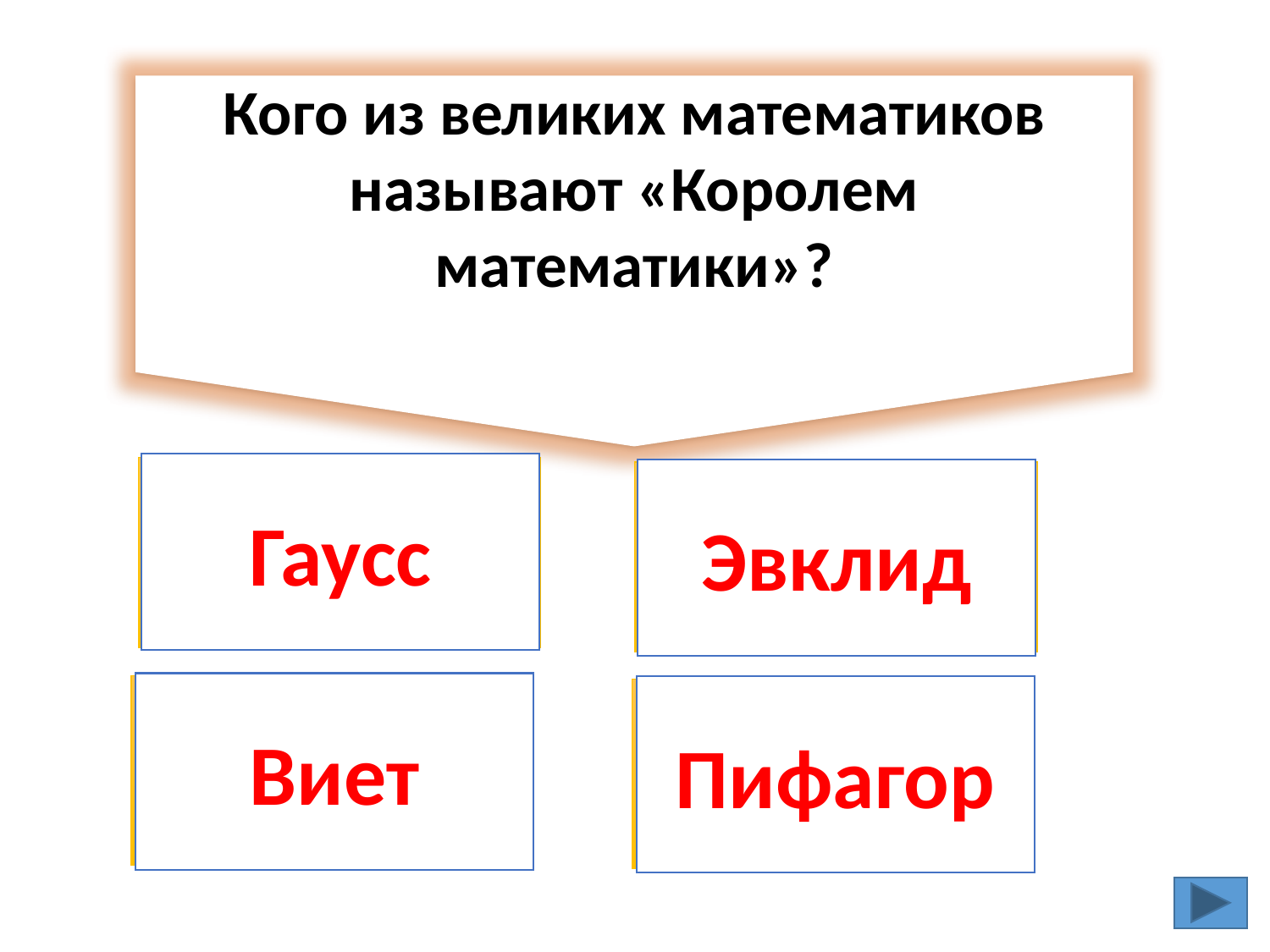

Кого из великих математиков называют «Королем математики»?
Гаусс
Верно

Эвклид
Разве?
Виет
Увы…
Пифагор
Неверно